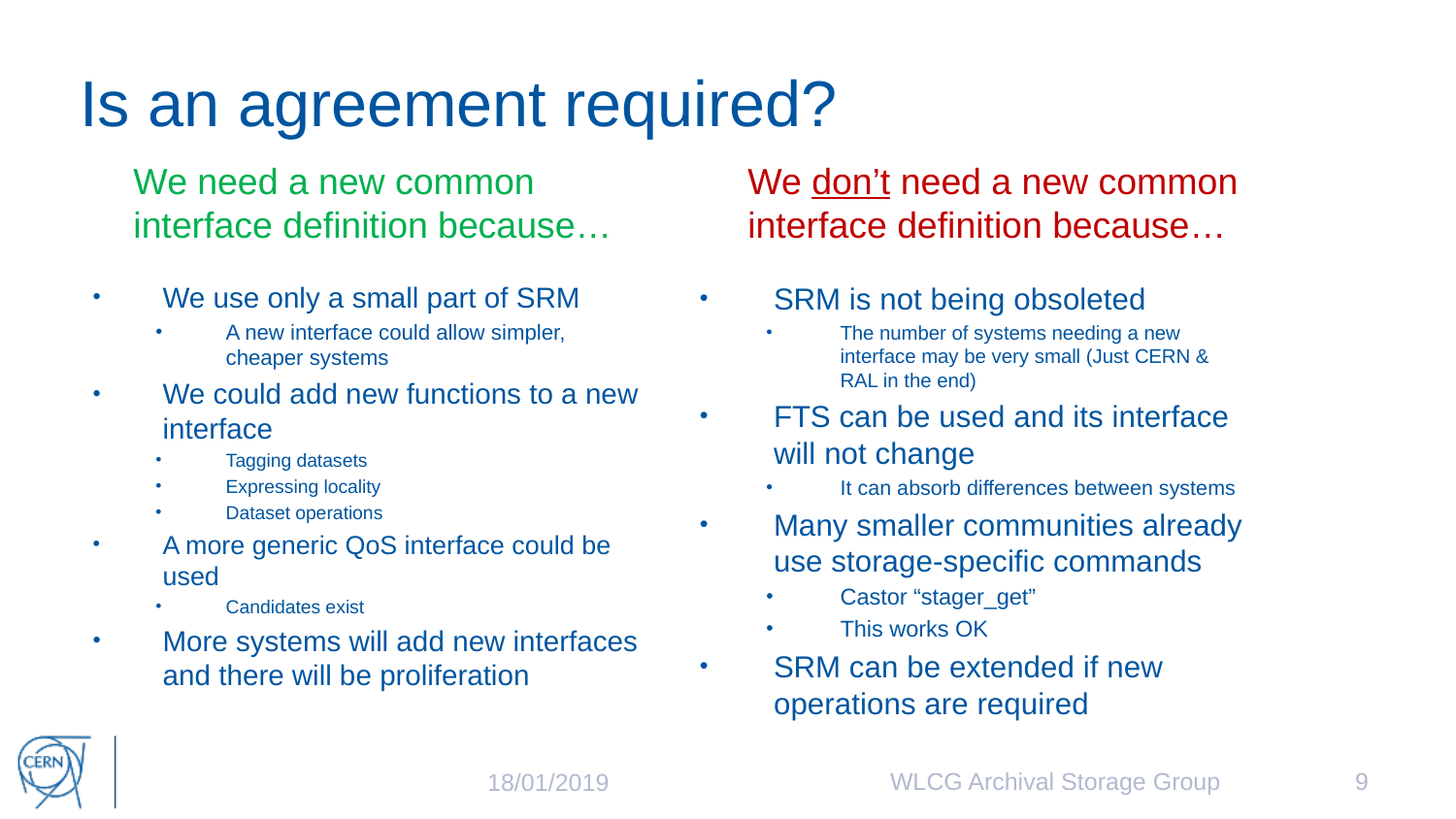

# Is an agreement required?
We don’t need a new common interface definition because…
We need a new common interface definition because…
We use only a small part of SRM
A new interface could allow simpler, cheaper systems
We could add new functions to a new interface
Tagging datasets
Expressing locality
Dataset operations
A more generic QoS interface could be used
Candidates exist
More systems will add new interfaces and there will be proliferation
SRM is not being obsoleted
The number of systems needing a new interface may be very small (Just CERN & RAL in the end)
FTS can be used and its interface will not change
It can absorb differences between systems
Many smaller communities already use storage-specific commands
Castor “stager_get”
This works OK
SRM can be extended if new operations are required

WLCG Archival Storage Group
9
18/01/2019